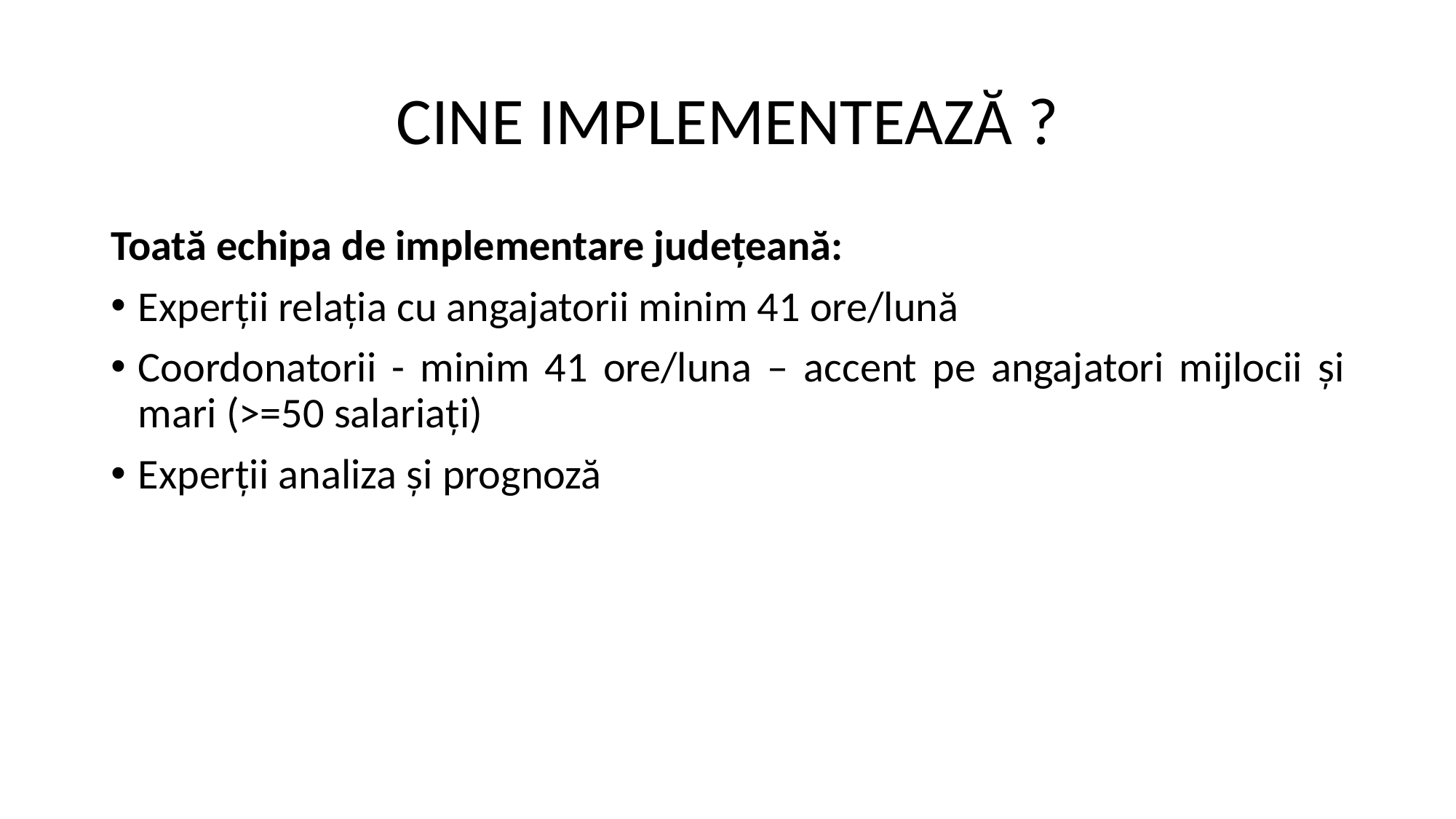

# CINE IMPLEMENTEAZĂ ?
Toată echipa de implementare județeană:
Experții relația cu angajatorii minim 41 ore/lună
Coordonatorii - minim 41 ore/luna – accent pe angajatori mijlocii și mari (>=50 salariați)
Experții analiza și prognoză